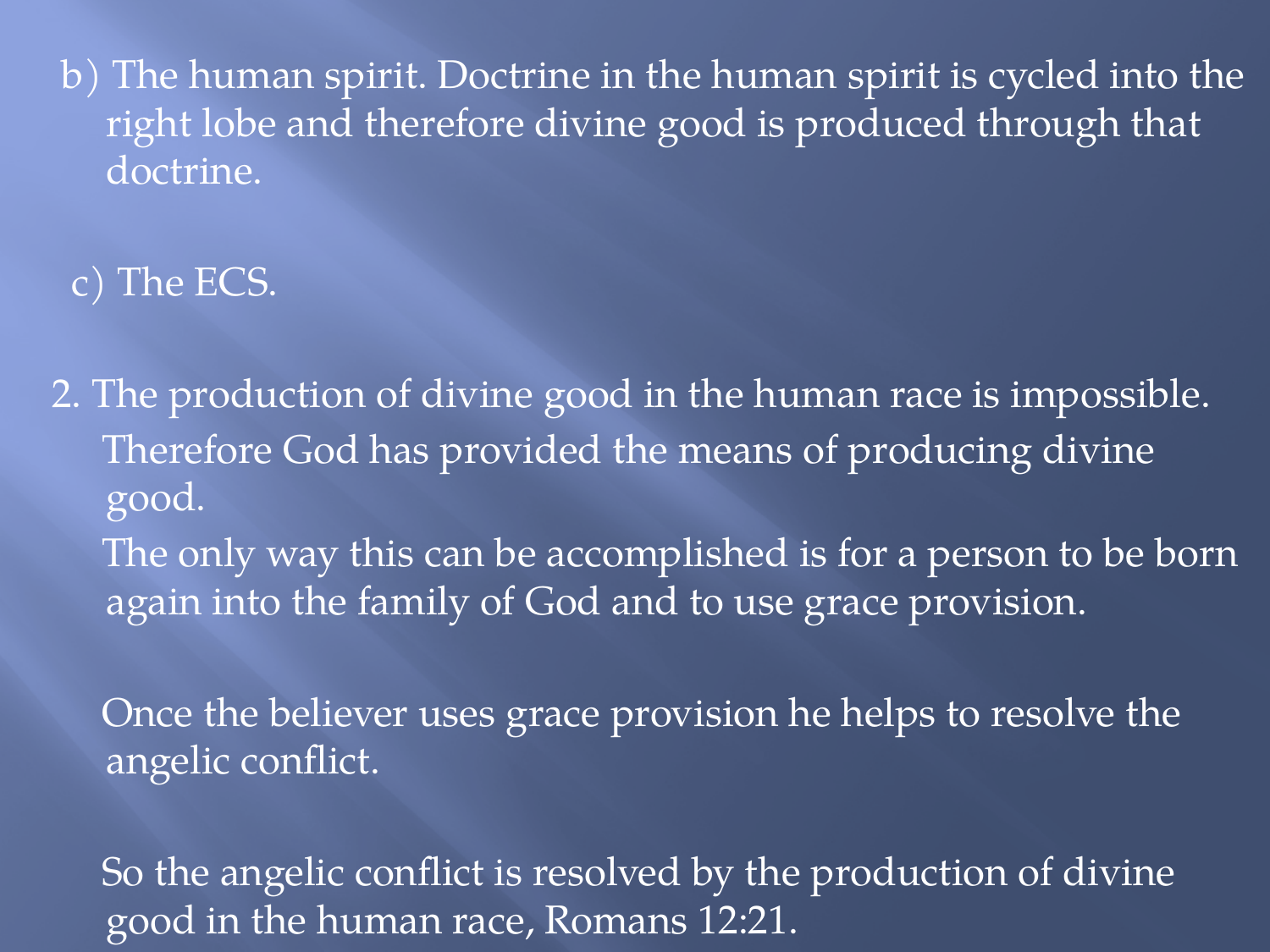

b) The human spirit. Doctrine in the human spirit is cycled into the right lobe and therefore divine good is produced through that doctrine.

  c) The ECS.

2. The production of divine good in the human race is impossible.
     Therefore God has provided the means of producing divine good.
     The only way this can be accomplished is for a person to be born again into the family of God and to use grace provision.

     Once the believer uses grace provision he helps to resolve the angelic conflict.

     So the angelic conflict is resolved by the production of divine good in the human race, Romans 12:21.